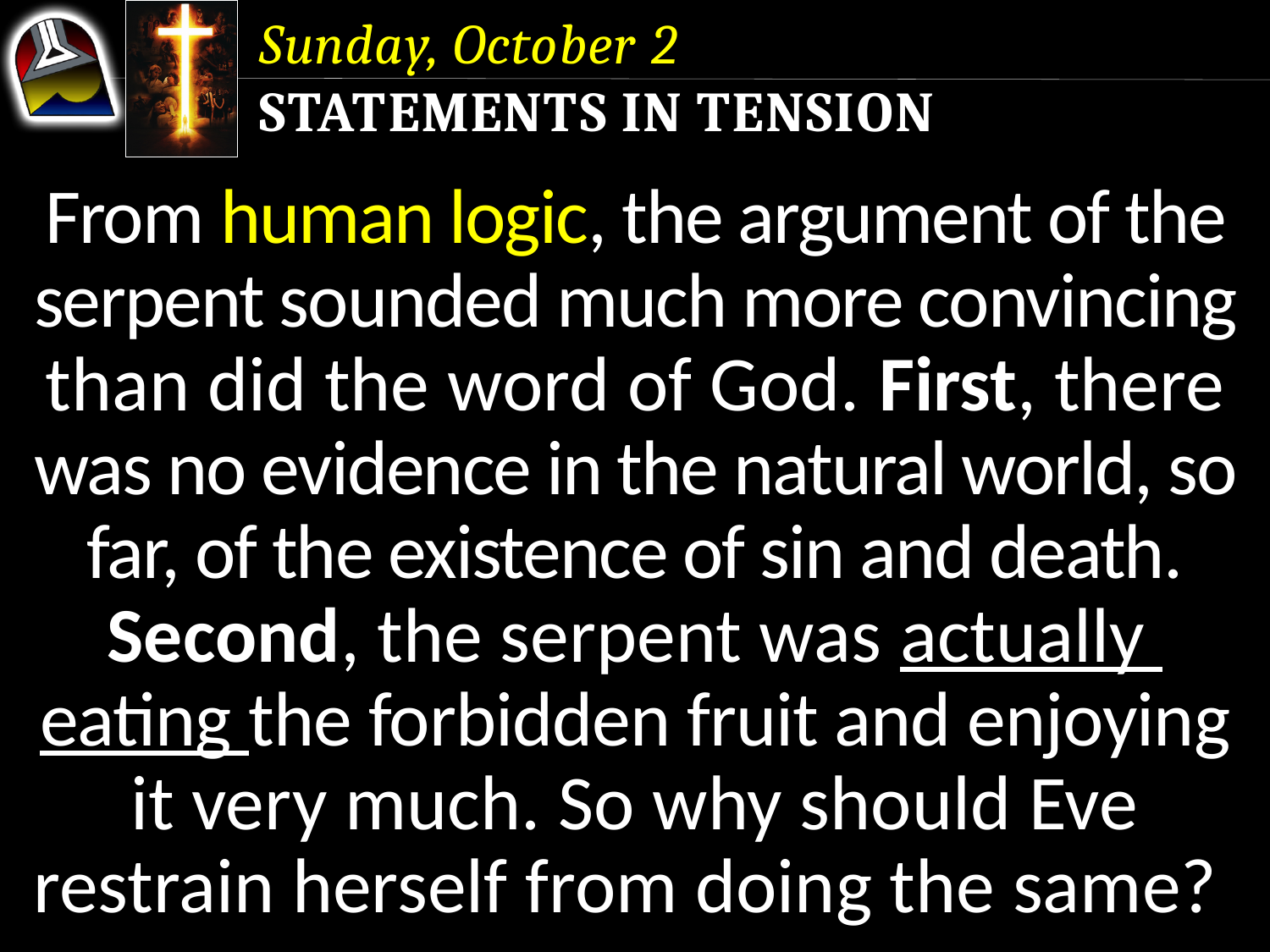

Sunday, October 2
Statements in Tension
From human logic, the argument of the serpent sounded much more convincing than did the word of God. First, there was no evidence in the natural world, so far, of the existence of sin and death.
Second, the serpent was actually  eating the forbidden fruit and enjoying it very much. So why should Eve restrain herself from doing the same?